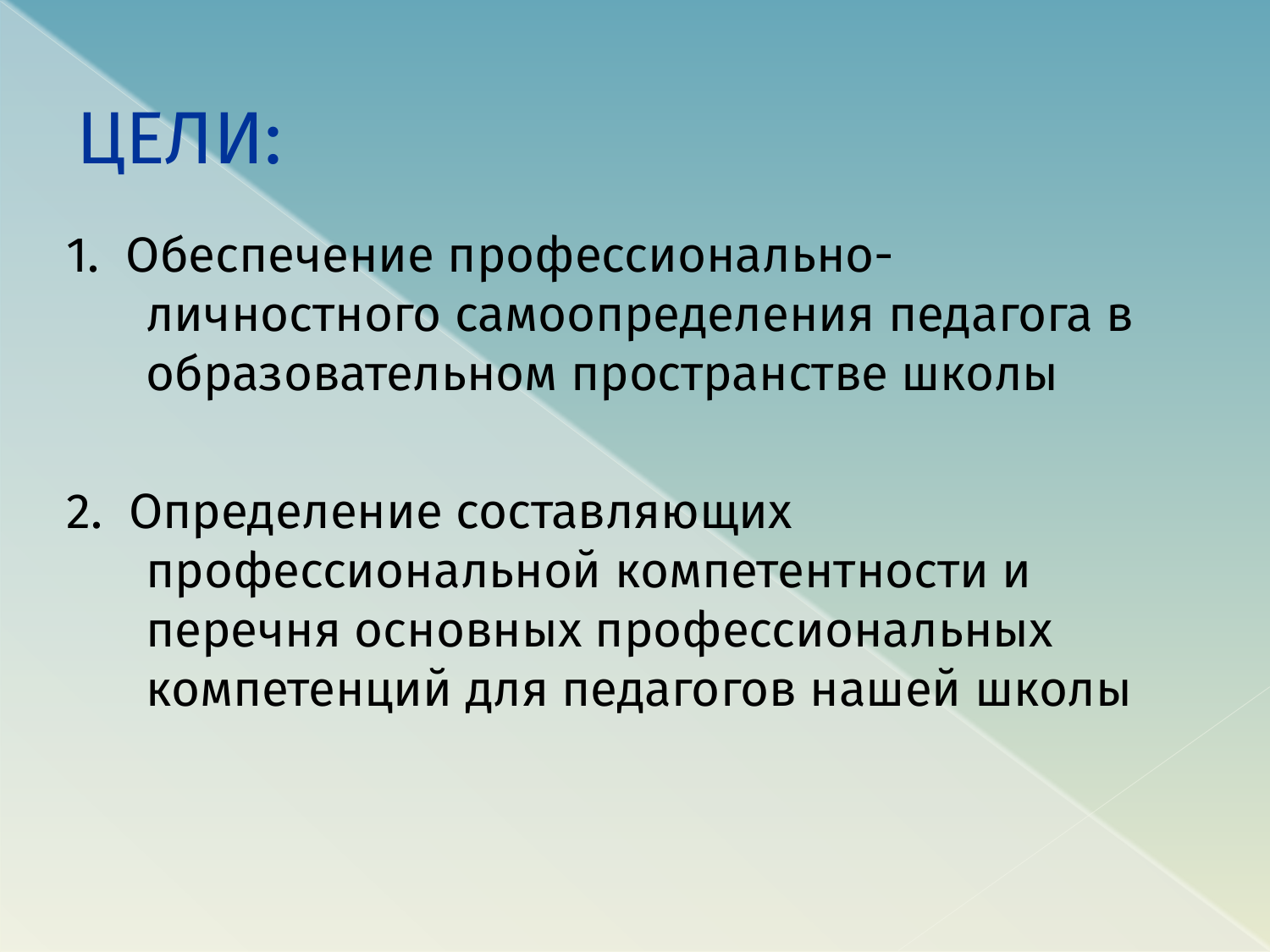

# ЦЕЛИ:
1.  Обеспечение профессионально-личностного самоопределения педагога в образовательном пространстве школы

2.  Определение составляющих профессиональной компетентности и перечня основных профессиональных компетенций для педагогов нашей школы